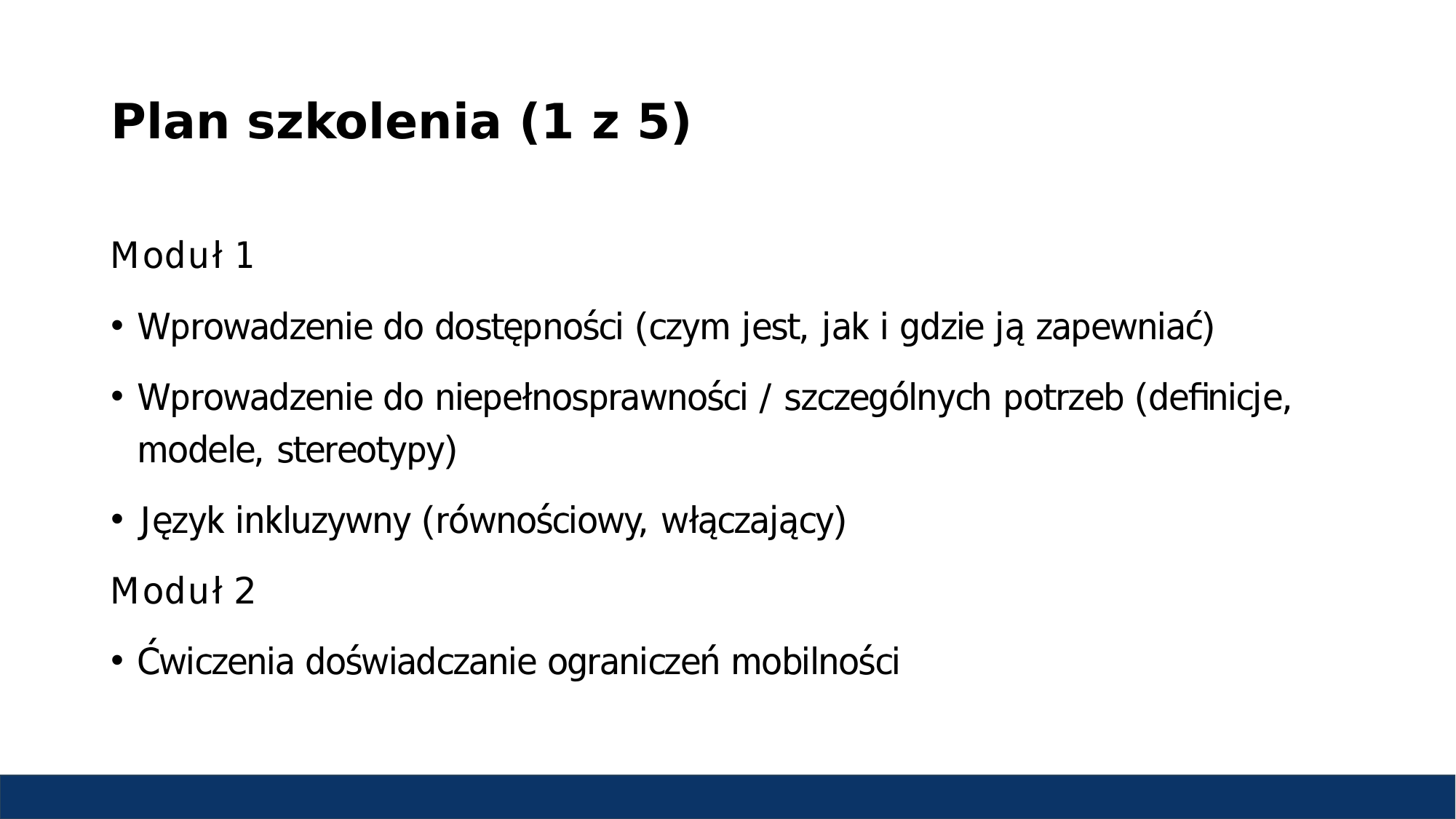

# Plan szkolenia (1 z 5)
Moduł 1
Wprowadzenie do dostępności (czym jest, jak i gdzie ją zapewniać)
Wprowadzenie do niepełnosprawności / szczególnych potrzeb (definicje, modele, stereotypy)
Język inkluzywny (równościowy, włączający)
Moduł 2
Ćwiczenia doświadczanie ograniczeń mobilności